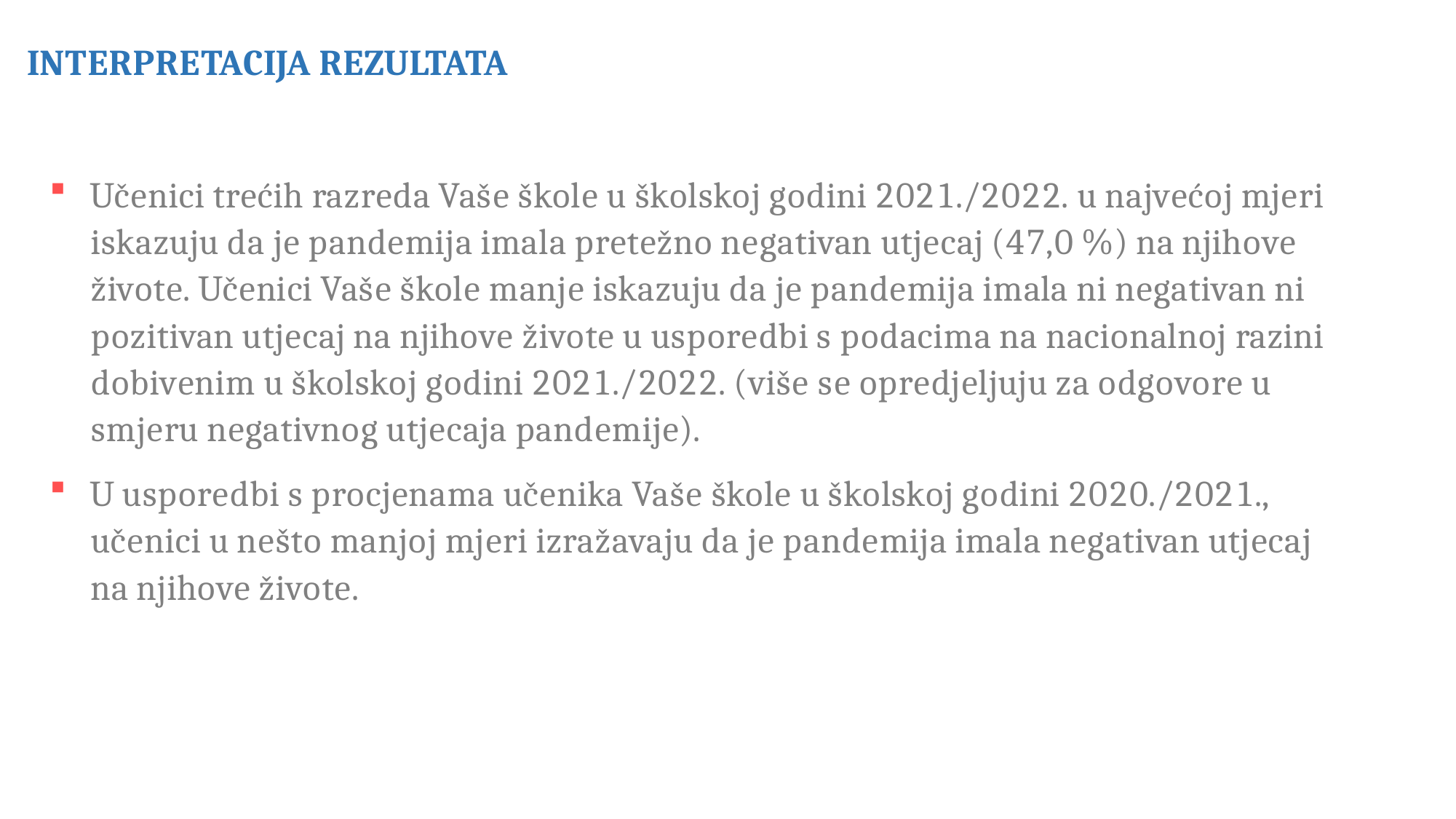

INTERPRETACIJA REZULTATA
Učenici trećih razreda Vaše škole u školskoj godini 2021./2022. u najvećoj mjeri iskazuju da je pandemija imala pretežno negativan utjecaj (47,0 %) na njihove živote. Učenici Vaše škole manje iskazuju da je pandemija imala ni negativan ni pozitivan utjecaj na njihove živote u usporedbi s podacima na nacionalnoj razini dobivenim u školskoj godini 2021./2022. (više se opredjeljuju za odgovore u smjeru negativnog utjecaja pandemije).
U usporedbi s procjenama učenika Vaše škole u školskoj godini 2020./2021., učenici u nešto manjoj mjeri izražavaju da je pandemija imala negativan utjecaj na njihove živote.